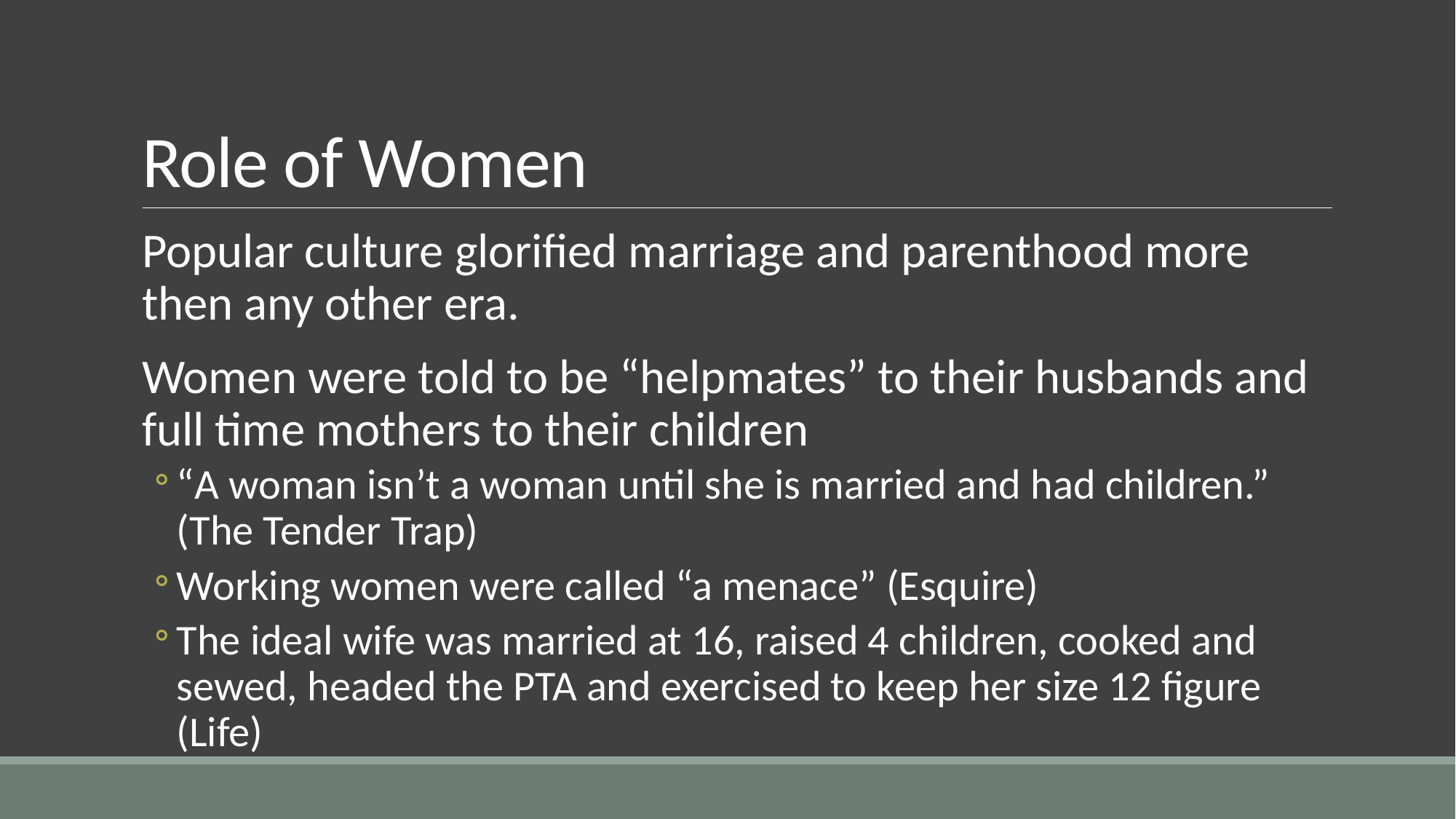

# Role of Women
Popular culture glorified marriage and parenthood more then any other era.
Women were told to be “helpmates” to their husbands and full time mothers to their children
“A woman isn’t a woman until she is married and had children.” (The Tender Trap)
Working women were called “a menace” (Esquire)
The ideal wife was married at 16, raised 4 children, cooked and sewed, headed the PTA and exercised to keep her size 12 figure (Life)